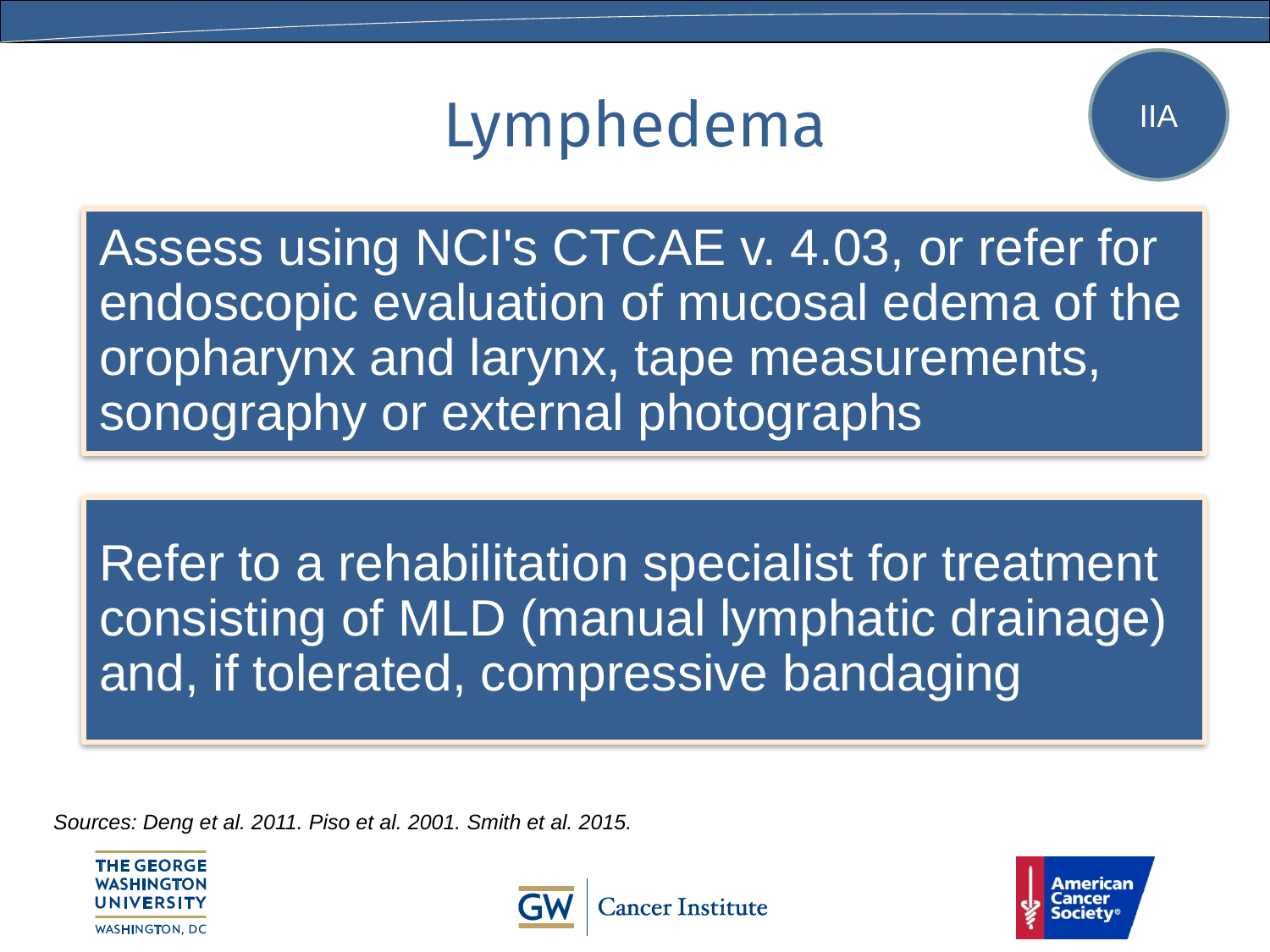

# Lymphedema
IIA
Assess using NCI's CTCAE v. 4.03, or refer for endoscopic evaluation of mucosal edema of the oropharynx and larynx, tape measurements, sonography or external photographs
Refer to a rehabilitation specialist for treatment consisting of MLD (manual lymphatic drainage) and, if tolerated, compressive bandaging
Sources: Deng et al. 2011. Piso et al. 2001. Smith et al. 2015.